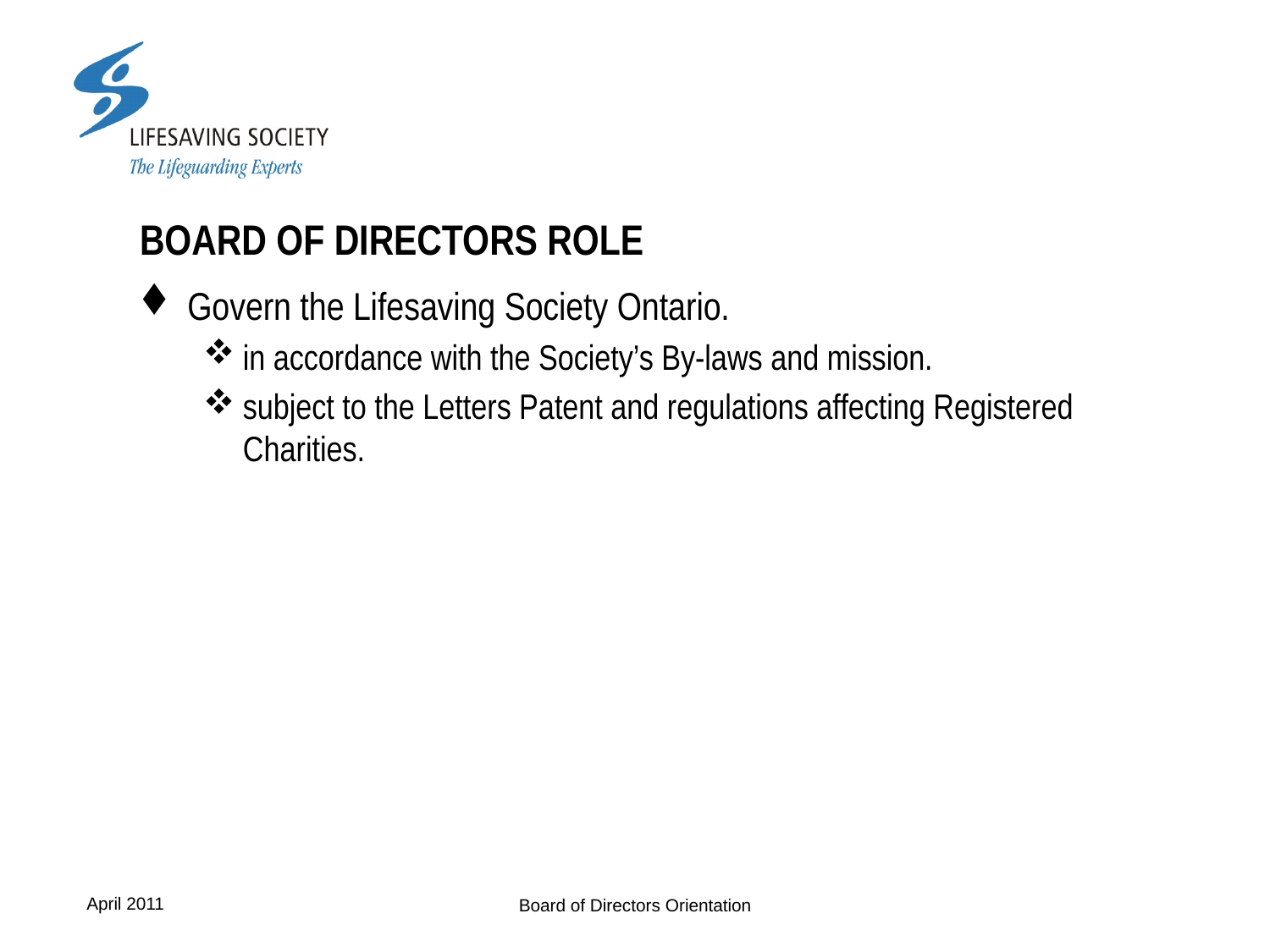

# BOARD OF DIRECTORS ROLE
Govern the Lifesaving Society Ontario.
in accordance with the Society’s By-laws and mission.
subject to the Letters Patent and regulations affecting Registered Charities.

Board of Directors Orientation